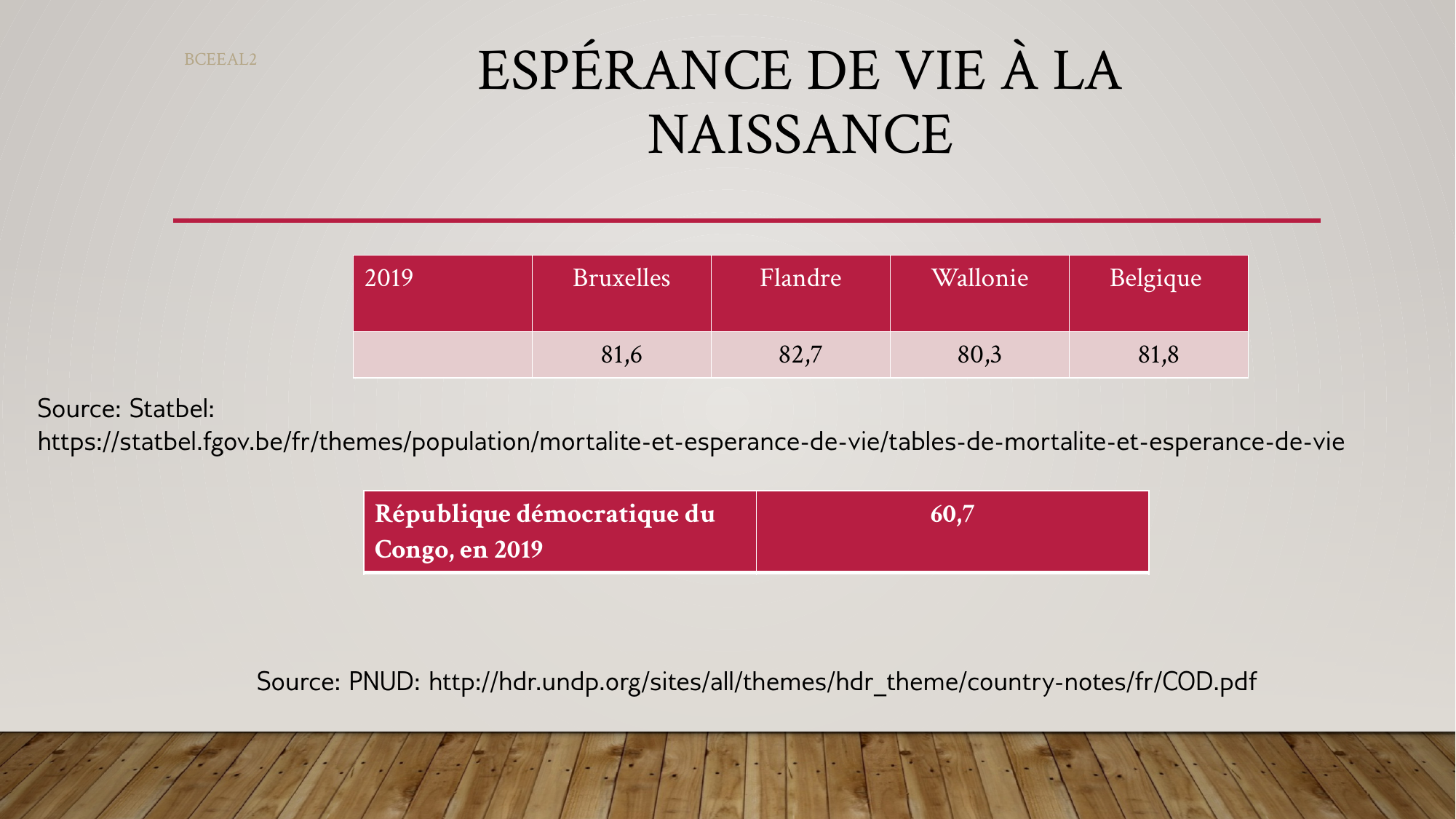

# Espérance de vie à la naissance
BCEEAL2
| 2019 | Bruxelles | Flandre | Wallonie | Belgique |
| --- | --- | --- | --- | --- |
|  | 81,6 | 82,7 | 80,3 | 81,8 |
Source: Statbel:
https://statbel.fgov.be/fr/themes/population/mortalite-et-esperance-de-vie/tables-de-mortalite-et-esperance-de-vie
| République démocratique du Congo, en 2019 | 60,7 |
| --- | --- |
Source: PNUD: http://hdr.undp.org/sites/all/themes/hdr_theme/country-notes/fr/COD.pdf